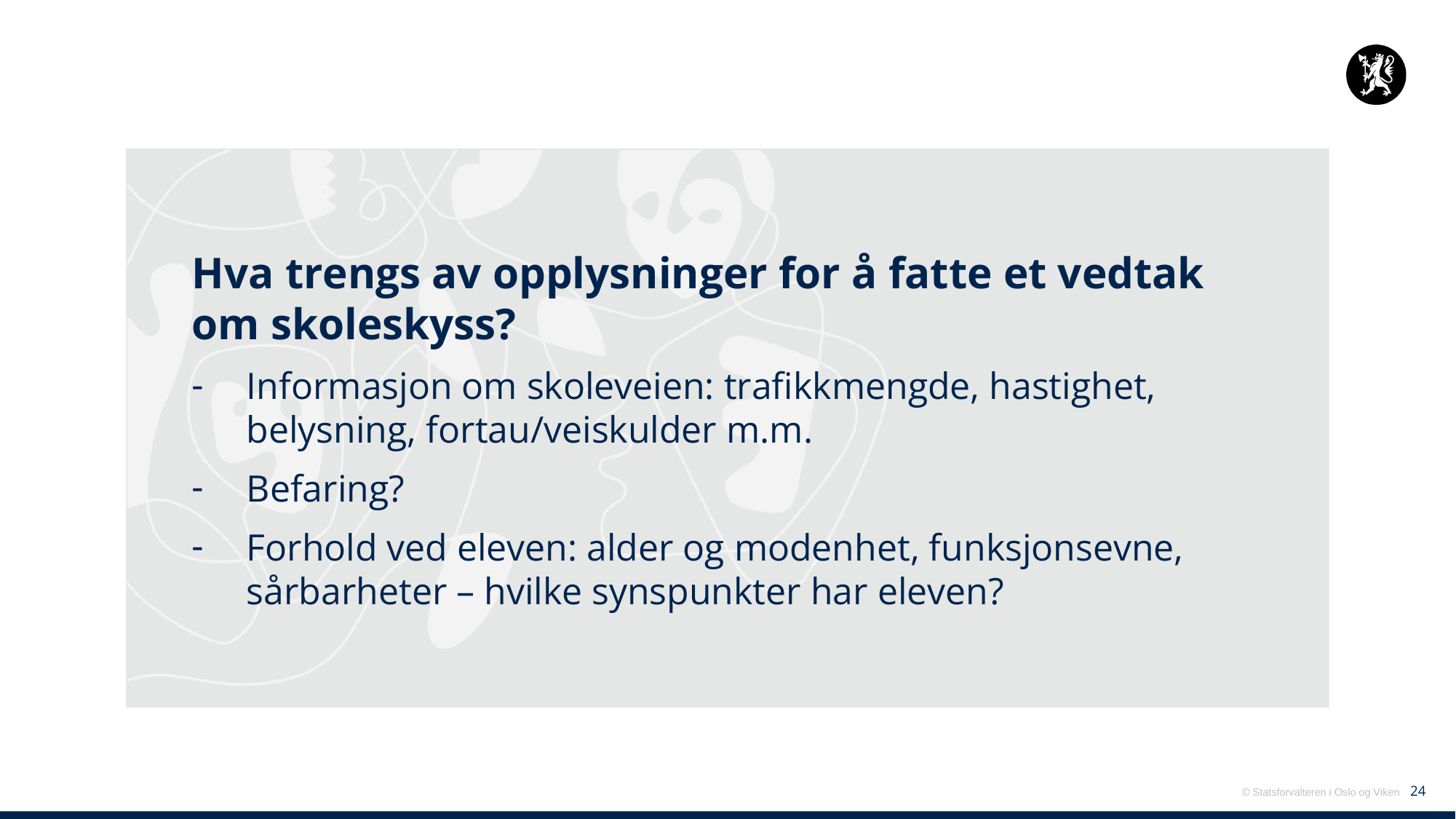

Hva trengs av opplysninger for å fatte et vedtak om skoleskyss?
Informasjon om skoleveien: trafikkmengde, hastighet, belysning, fortau/veiskulder m.m.
Befaring?
Forhold ved eleven: alder og modenhet, funksjonsevne, sårbarheter – hvilke synspunkter har eleven?